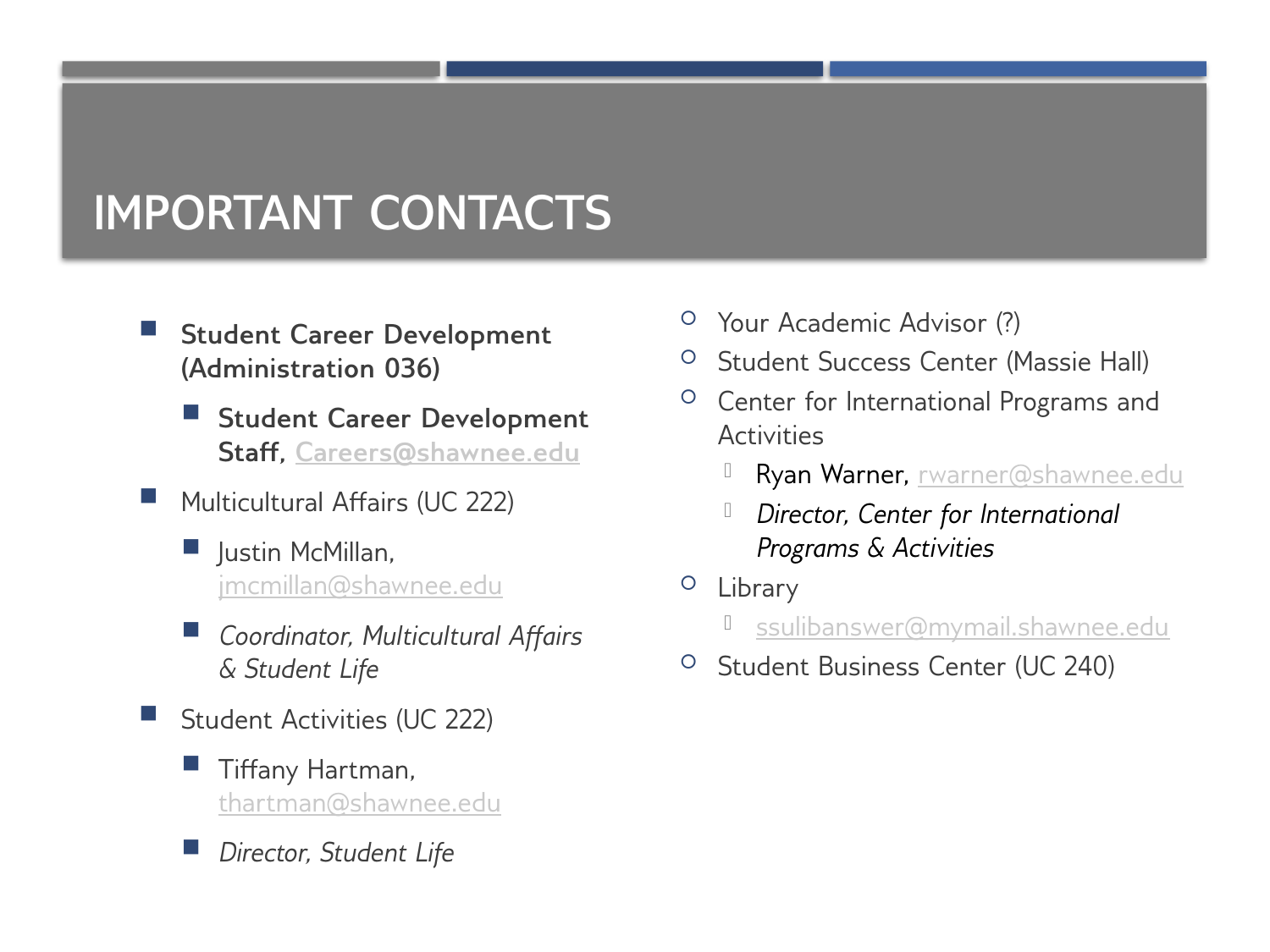

# Important Contacts
Your Academic Advisor (?)
Student Success Center (Massie Hall)
Center for International Programs and Activities
Ryan Warner, rwarner@shawnee.edu
Director, Center for International Programs & Activities
Library
ssulibanswer@mymail.shawnee.edu
Student Business Center (UC 240)
Student Career Development (Administration 036)
Student Career Development Staff, Careers@shawnee.edu
Multicultural Affairs (UC 222)
Justin McMillan, jmcmillan@shawnee.edu
Coordinator, Multicultural Affairs & Student Life
Student Activities (UC 222)
Tiffany Hartman, thartman@shawnee.edu
Director, Student Life